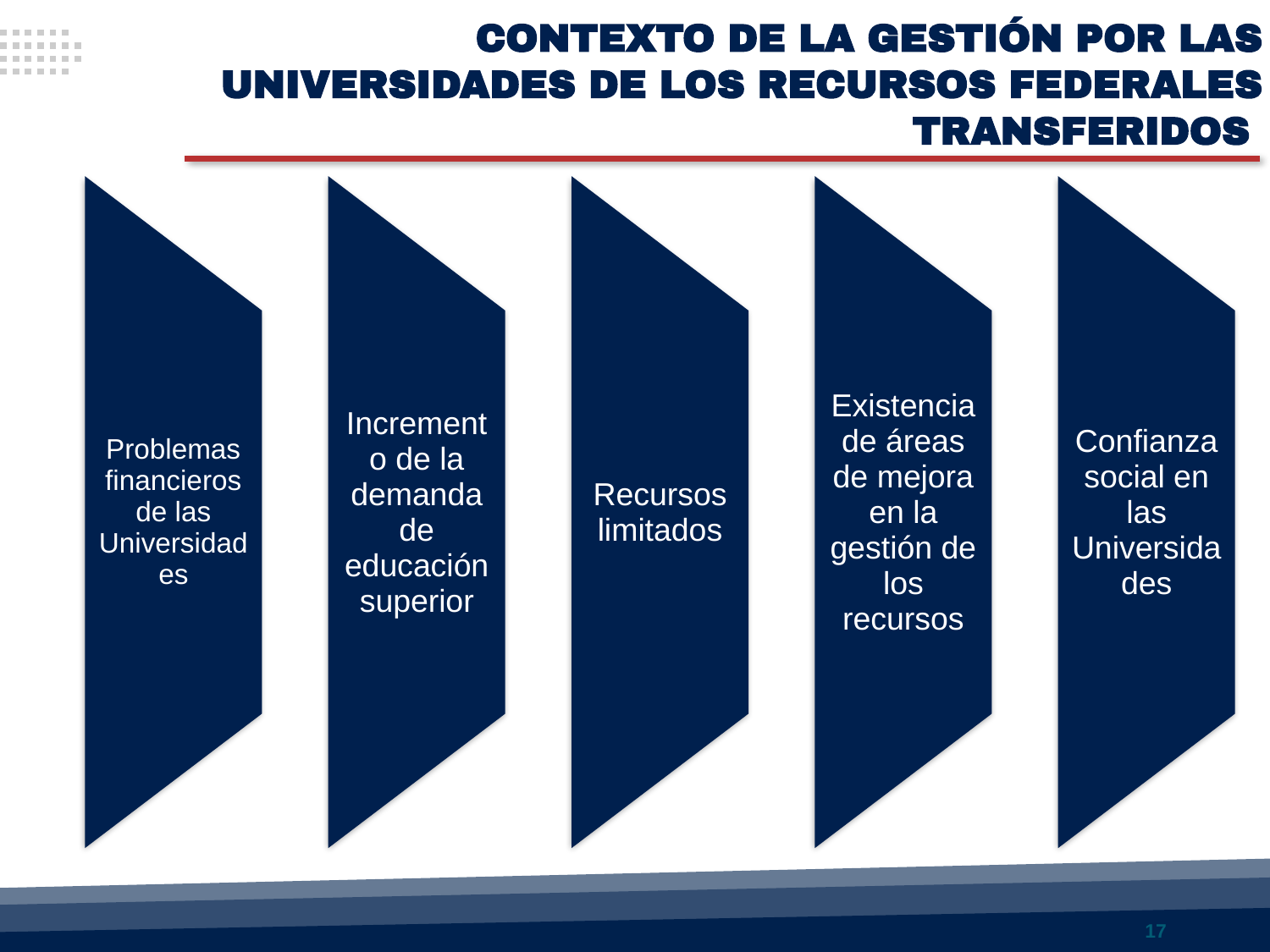

CONTEXTO DE LA GESTIÓN POR LAS UNIVERSIDADES DE LOS RECURSOS FEDERALES TRANSFERIDOS
Problemas financieros de las Universidades
Incremento de la demanda de educación superior
Recursos limitados
Existencia de áreas de mejora en la gestión de los recursos
Confianza social en las Universidades
17